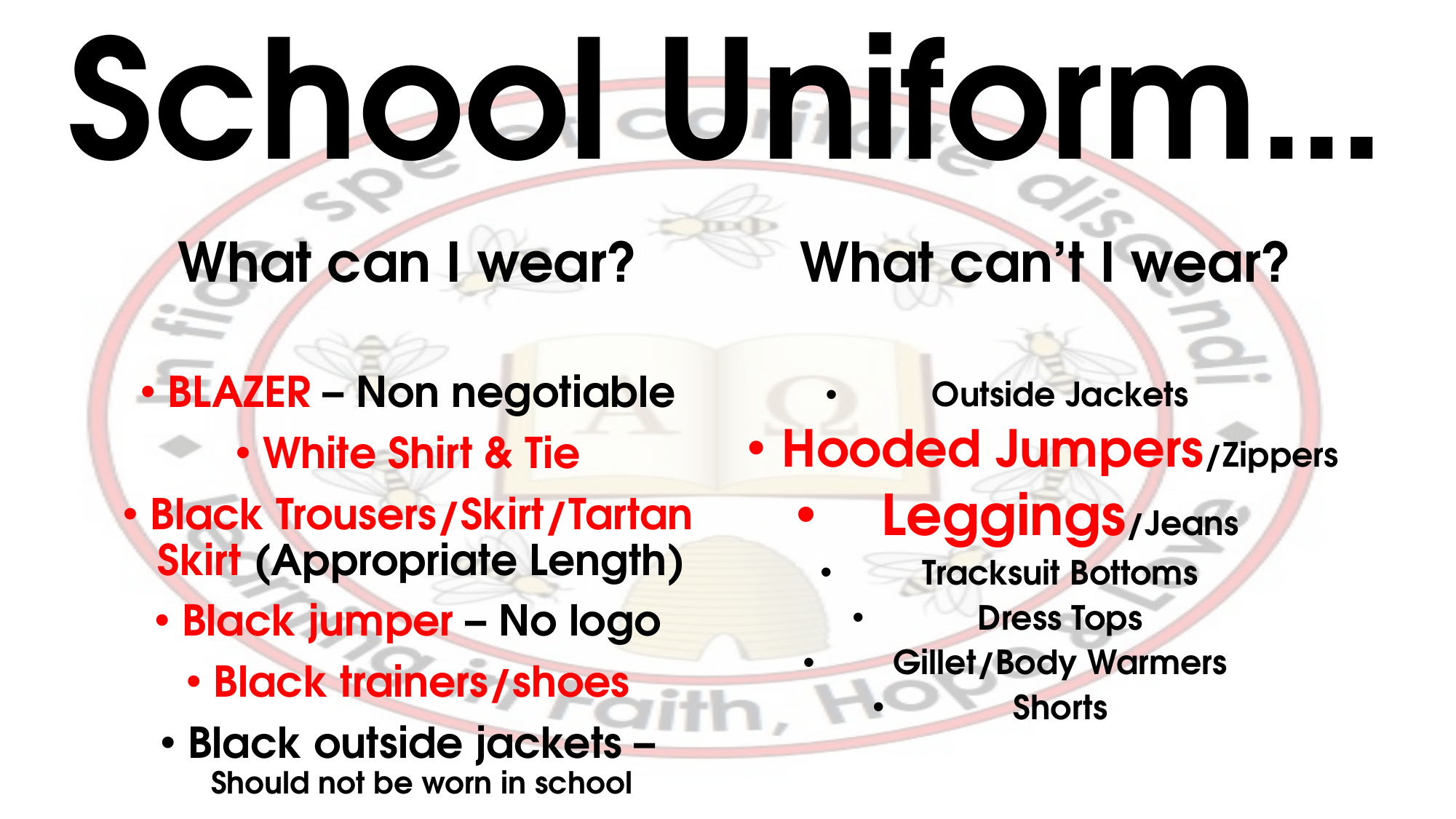

# School Uniform…
What can I wear?
What can’t I wear?

BLAZER – Non negotiable
White Shirt & Tie
Black Trousers/Skirt/Tartan Skirt (Appropriate Length)
Black jumper – No logo
Black trainers/shoes
Black outside jackets – Should not be worn in school

Outside Jackets
Hooded Jumpers/Zippers
Leggings/Jeans
Tracksuit Bottoms
Dress Tops
Gillet/Body Warmers
Shorts